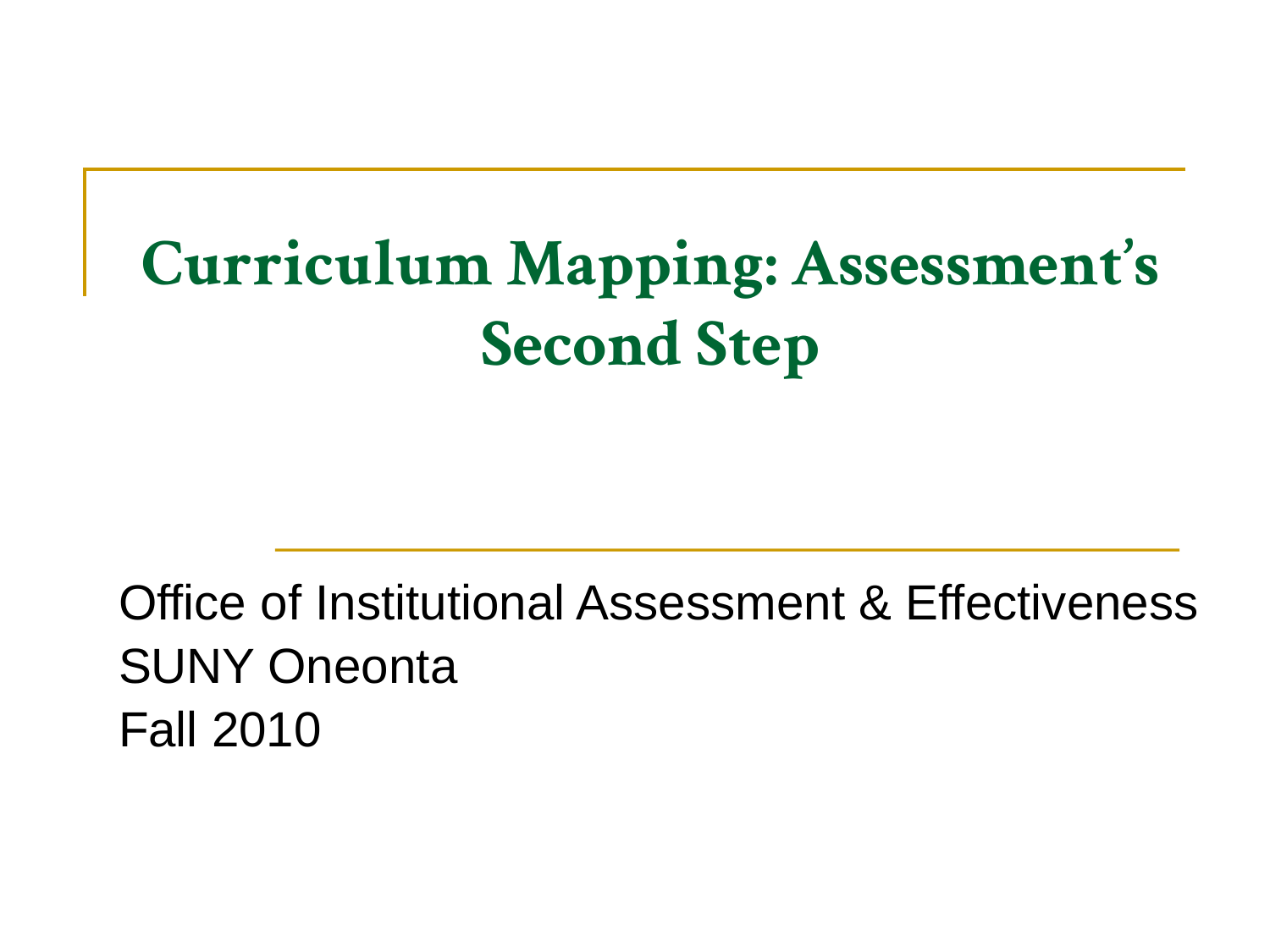

# Curriculum Mapping: Assessment’s Second Step
Office of Institutional Assessment & Effectiveness
SUNY Oneonta
Fall 2010